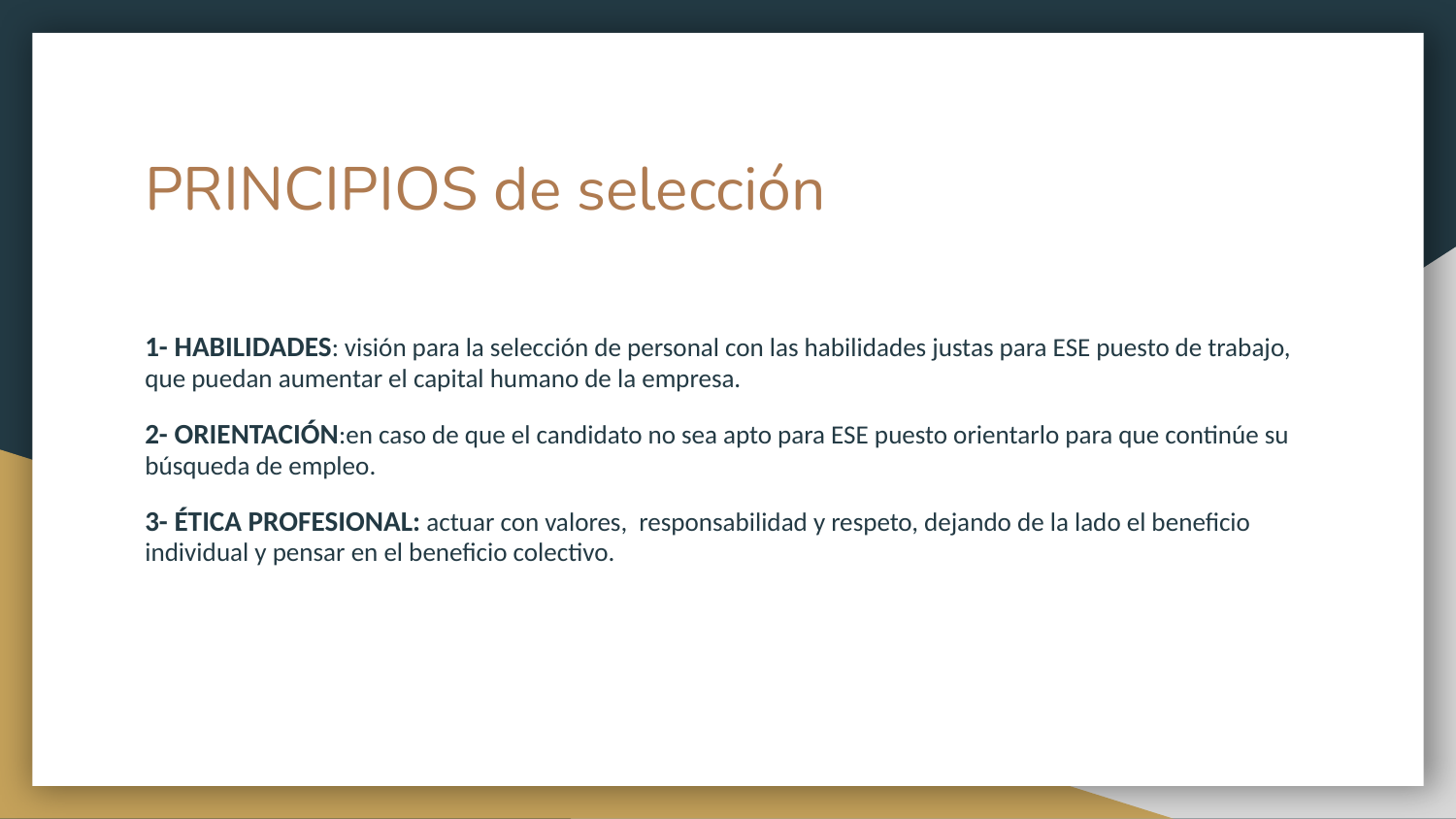

# PRINCIPIOS de selección
1- HABILIDADES: visión para la selección de personal con las habilidades justas para ESE puesto de trabajo, que puedan aumentar el capital humano de la empresa.
2- ORIENTACIÓN:en caso de que el candidato no sea apto para ESE puesto orientarlo para que continúe su búsqueda de empleo.
3- ÉTICA PROFESIONAL: actuar con valores,  responsabilidad y respeto, dejando de la lado el beneficio individual y pensar en el beneficio colectivo.